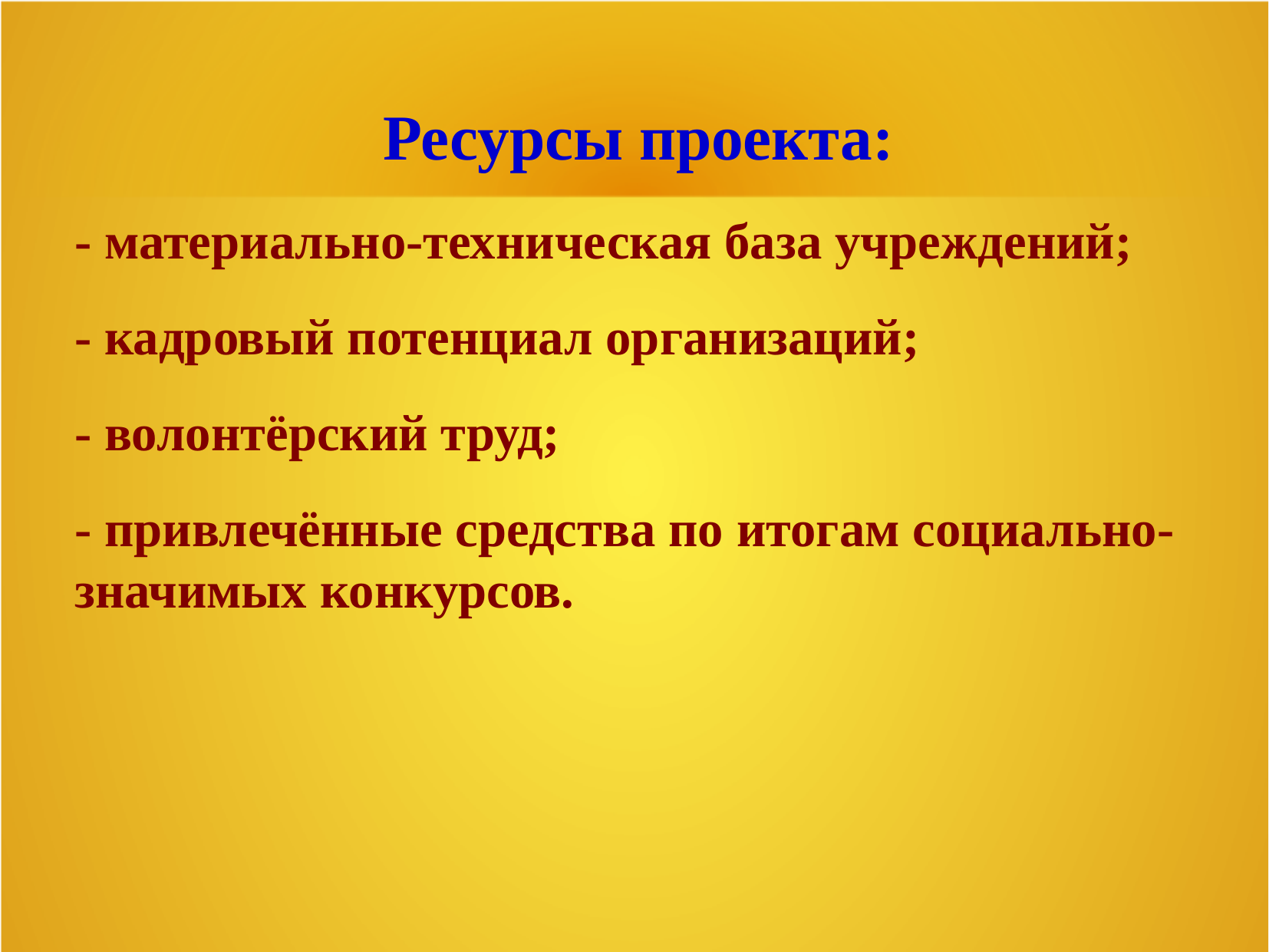

Ресурсы проекта:

- материально-техническая база учреждений;

- кадровый потенциал организаций;

- волонтёрский труд;

- привлечённые средства по итогам социально-значимых конкурсов.